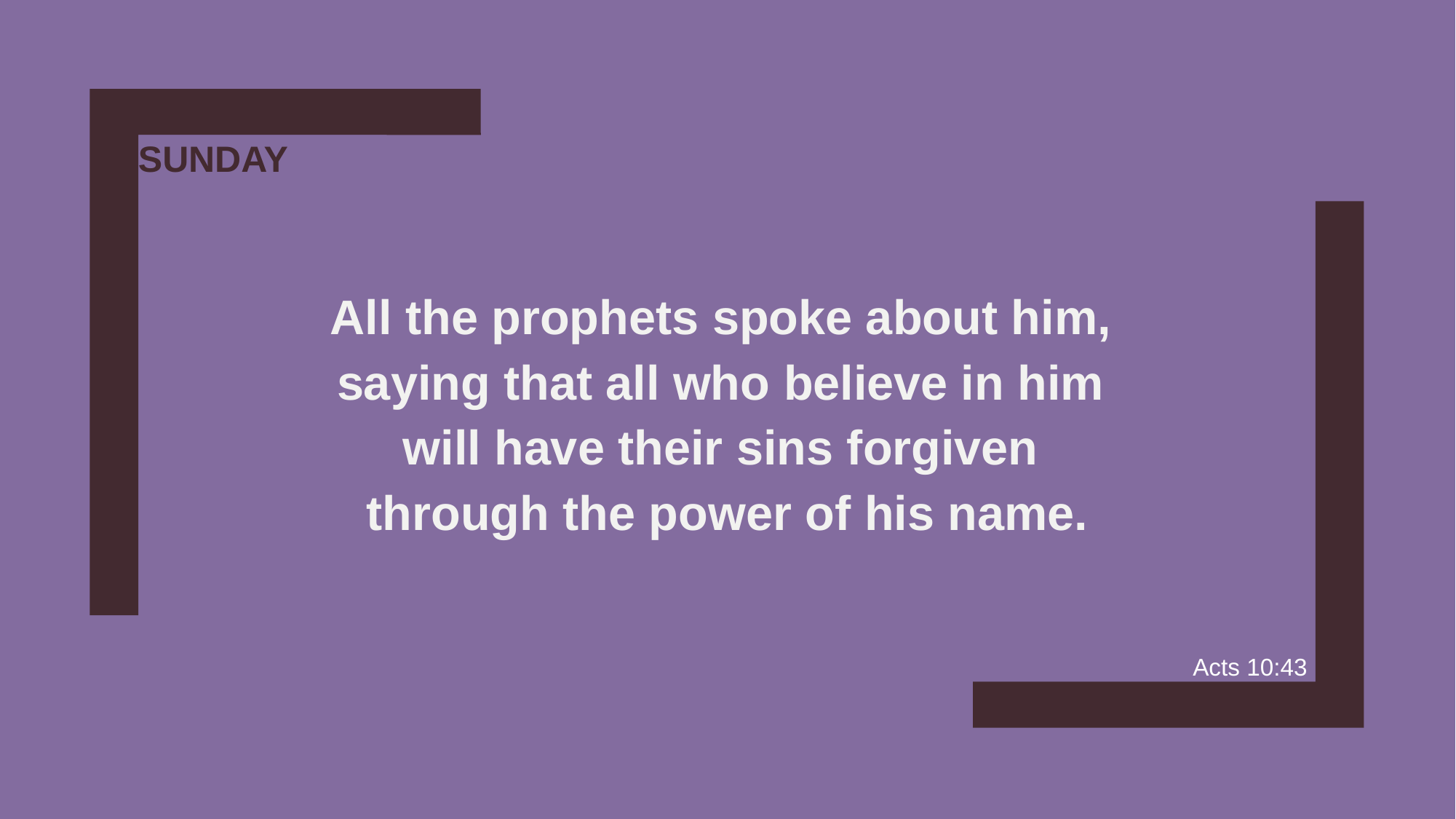

# 12 April easter sunday
All the prophets spoke about him,
saying that all who believe in him
will have their sins forgiven
through the power of his name.
Acts 10:43